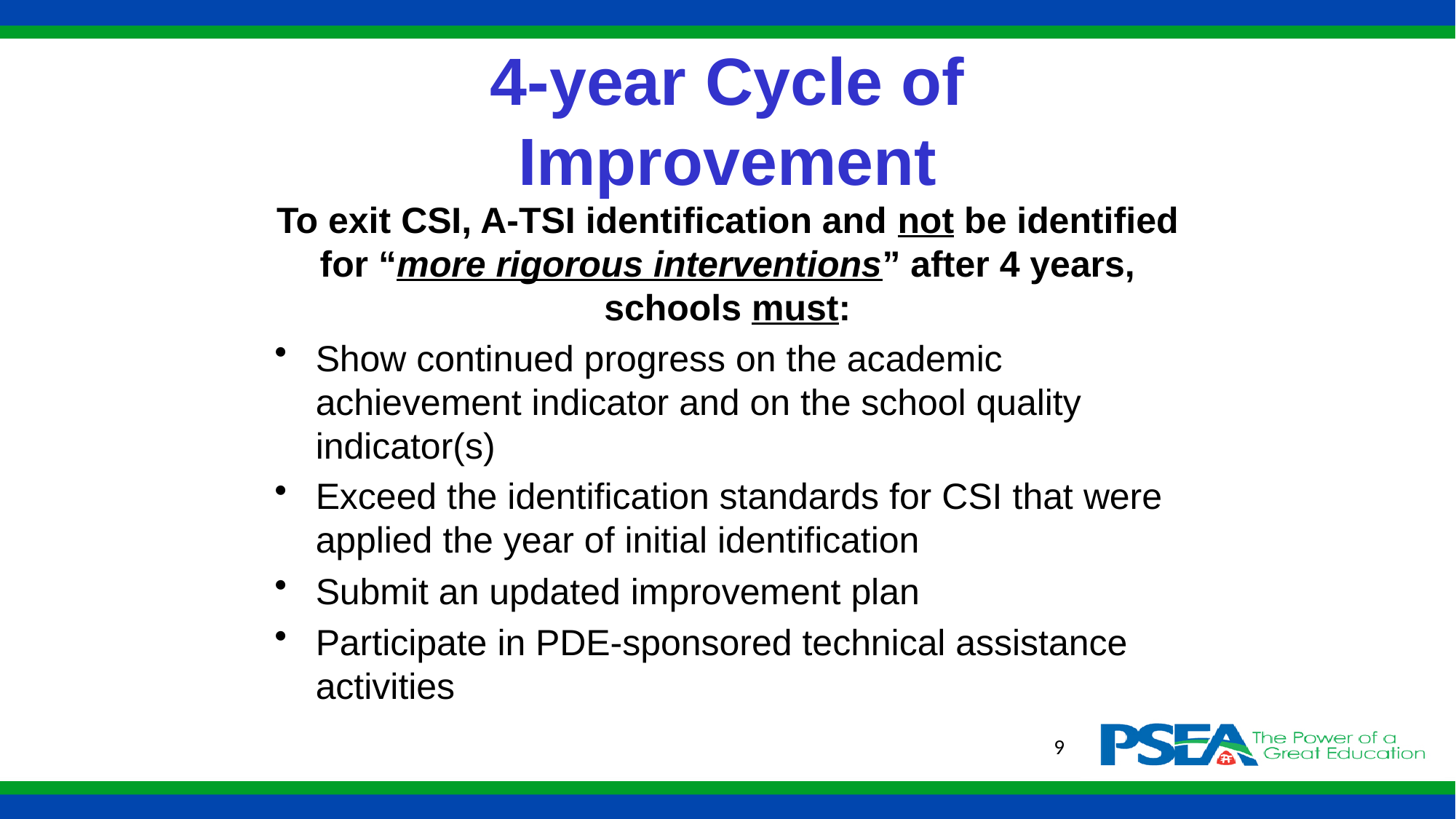

# 4-year Cycle of Improvement
To exit CSI, A-TSI identification and not be identified for “more rigorous interventions” after 4 years, schools must:
Show continued progress on the academic achievement indicator and on the school quality indicator(s)
Exceed the identification standards for CSI that were applied the year of initial identification
Submit an updated improvement plan
Participate in PDE-sponsored technical assistance activities
9